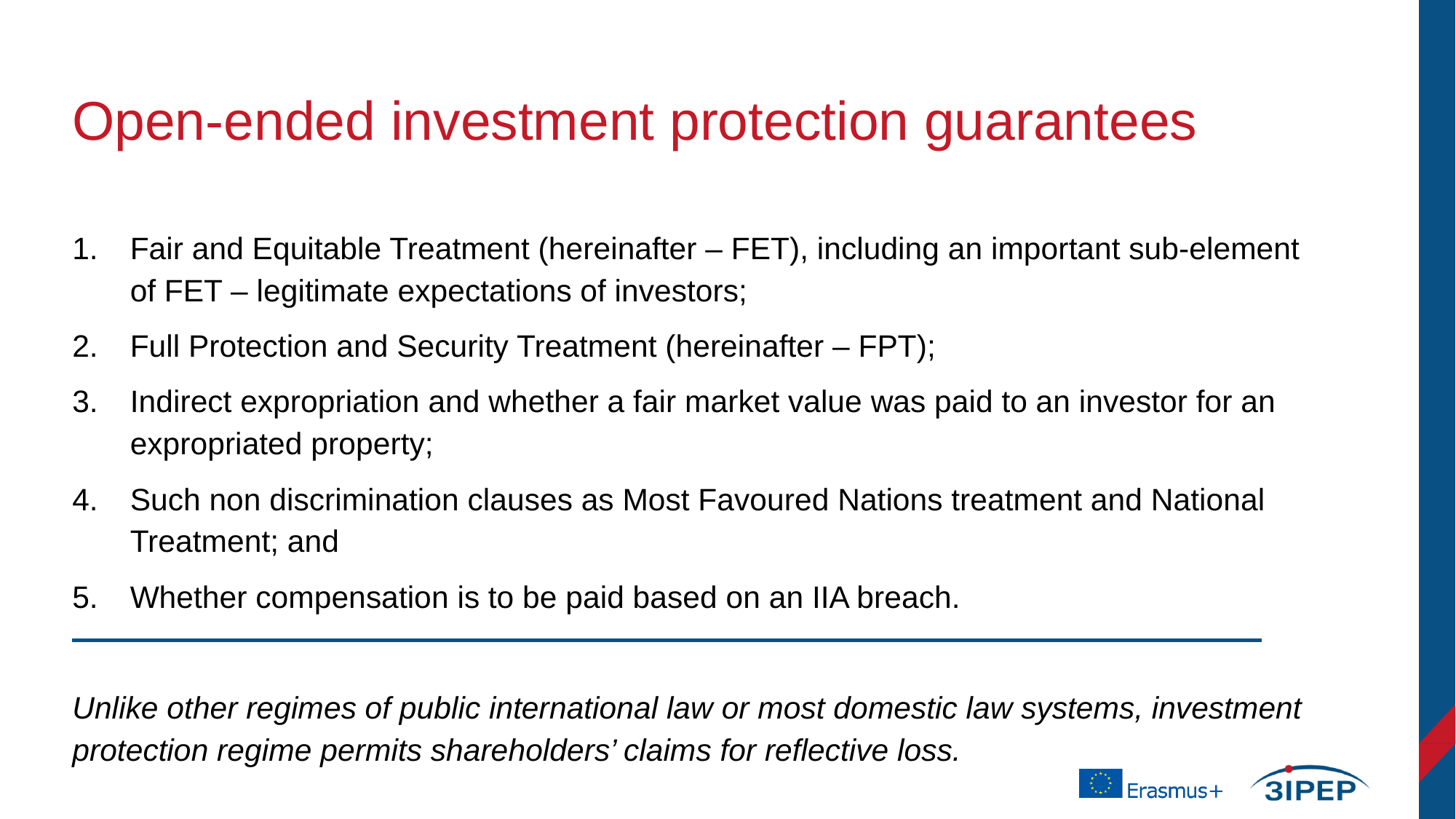

# Open-ended investment protection guarantees
Fair and Equitable Treatment (hereinafter – FET), including an important sub-element of FET – legitimate expectations of investors;
Full Protection and Security Treatment (hereinafter – FPT);
Indirect expropriation and whether a fair market value was paid to an investor for an expropriated property;
Such non discrimination clauses as Most Favoured Nations treatment and National Treatment; and
Whether compensation is to be paid based on an IIA breach.

Unlike other regimes of public international law or most domestic law systems, investment protection regime permits shareholders’ claims for reflective loss.